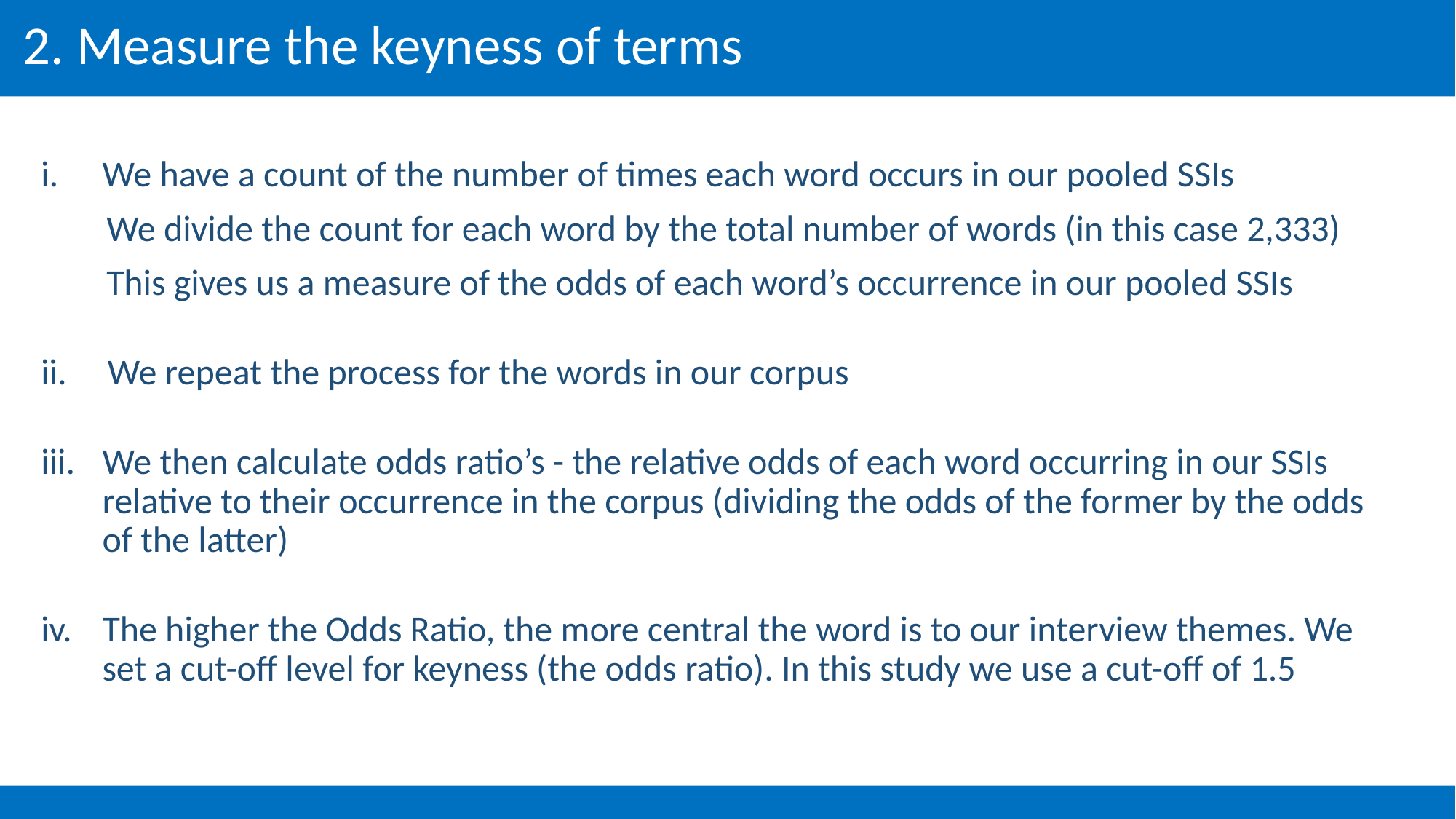

2. Measure the keyness of terms
We have a count of the number of times each word occurs in our pooled SSIs
        We divide the count for each word by the total number of words (in this case 2,333)
        This gives us a measure of the odds of each word’s occurrence in our pooled SSIs

ii.     We repeat the process for the words in our corpus

We then calculate odds ratio’s - the relative odds of each word occurring in our SSIs relative to their occurrence in the corpus (dividing the odds of the former by the odds of the latter)

The higher the Odds Ratio, the more central the word is to our interview themes. We set a cut-off level for keyness (the odds ratio). In this study we use a cut-off of 1.5